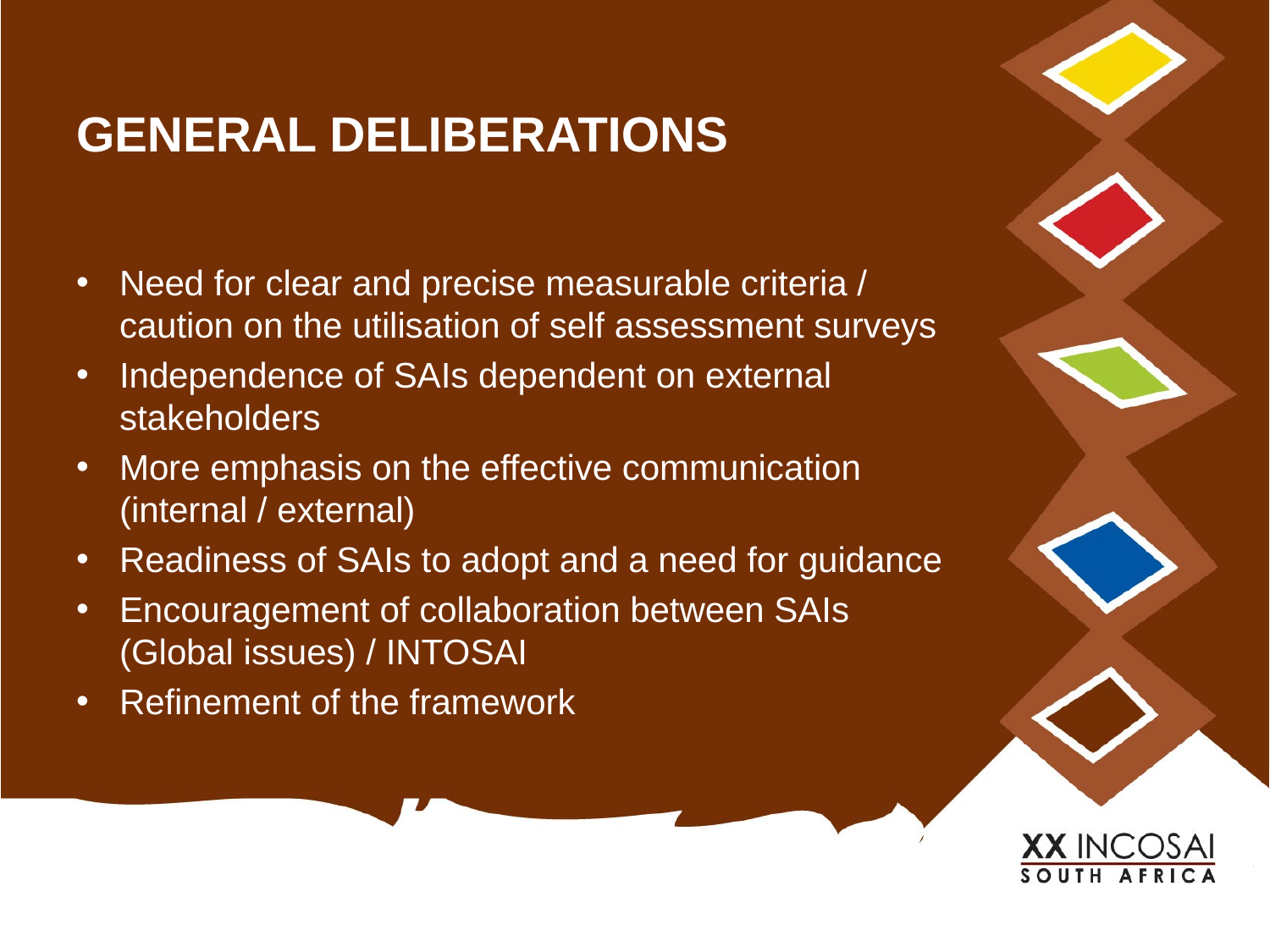

# General deliberations
Need for clear and precise measurable criteria / caution on the utilisation of self assessment surveys
Independence of SAIs dependent on external stakeholders
More emphasis on the effective communication (internal / external)
Readiness of SAIs to adopt and a need for guidance
Encouragement of collaboration between SAIs (Global issues) / INTOSAI
Refinement of the framework